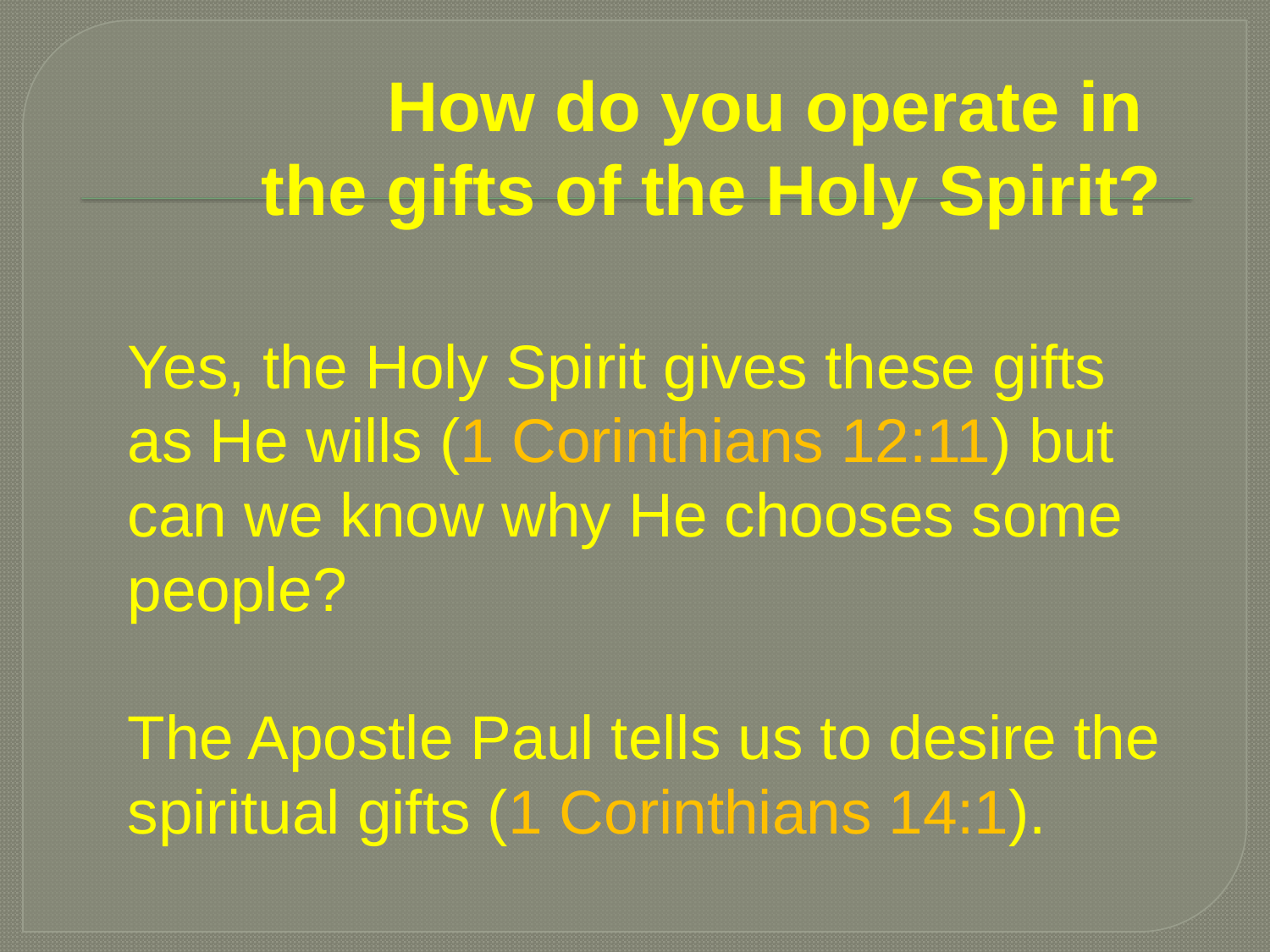

# How do you operate in the gifts of the Holy Spirit?

Yes, the Holy Spirit gives these gifts as He wills (1 Corinthians 12:11) but can we know why He chooses some people?

The Apostle Paul tells us to desire the spiritual gifts (1 Corinthians 14:1).